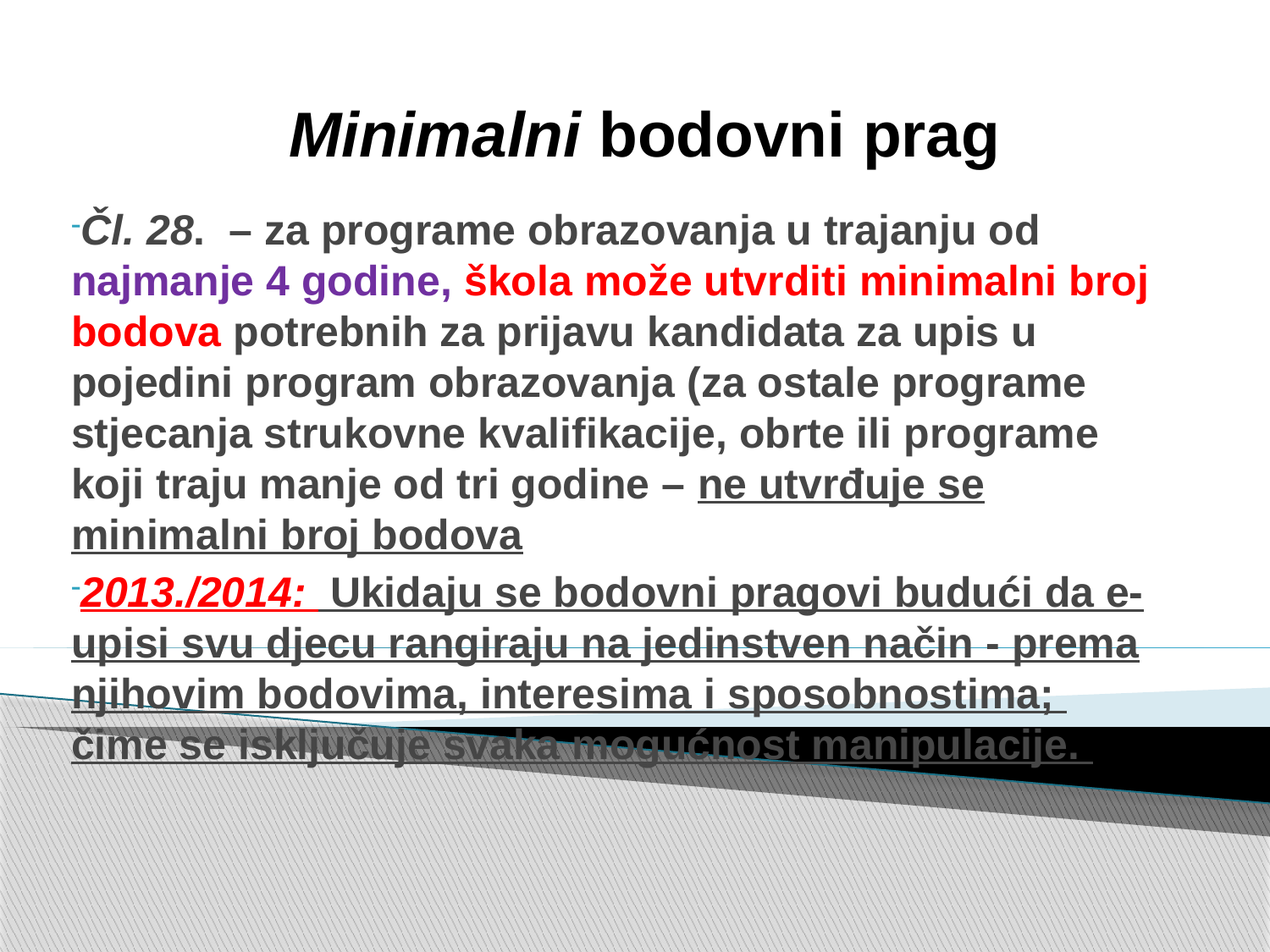

# Minimalni bodovni prag
Čl. 28.  – za programe obrazovanja u trajanju od najmanje 4 godine, škola može utvrditi minimalni broj bodova potrebnih za prijavu kandidata za upis u pojedini program obrazovanja (za ostale programe stjecanja strukovne kvalifikacije, obrte ili programe koji traju manje od tri godine – ne utvrđuje se minimalni broj bodova
2013./2014:  Ukidaju se bodovni pragovi budući da e-upisi svu djecu rangiraju na jedinstven način - prema njihovim bodovima, interesima i sposobnostima;  čime se isključuje svaka mogućnost manipulacije.